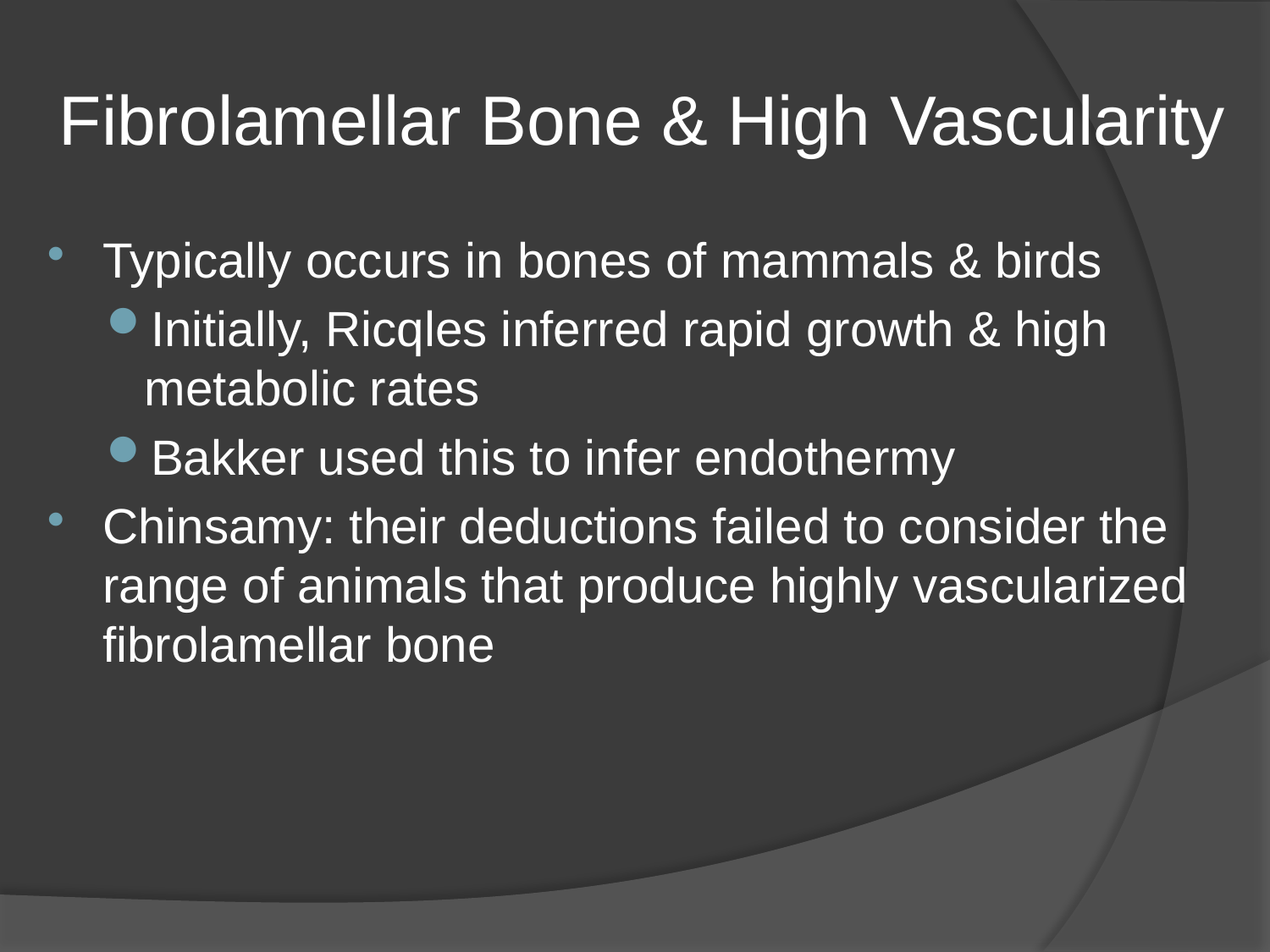

# Fibrolamellar Bone & High Vascularity
Typically occurs in bones of mammals & birds
Initially, Ricqles inferred rapid growth & high metabolic rates
Bakker used this to infer endothermy
Chinsamy: their deductions failed to consider the range of animals that produce highly vascularized fibrolamellar bone